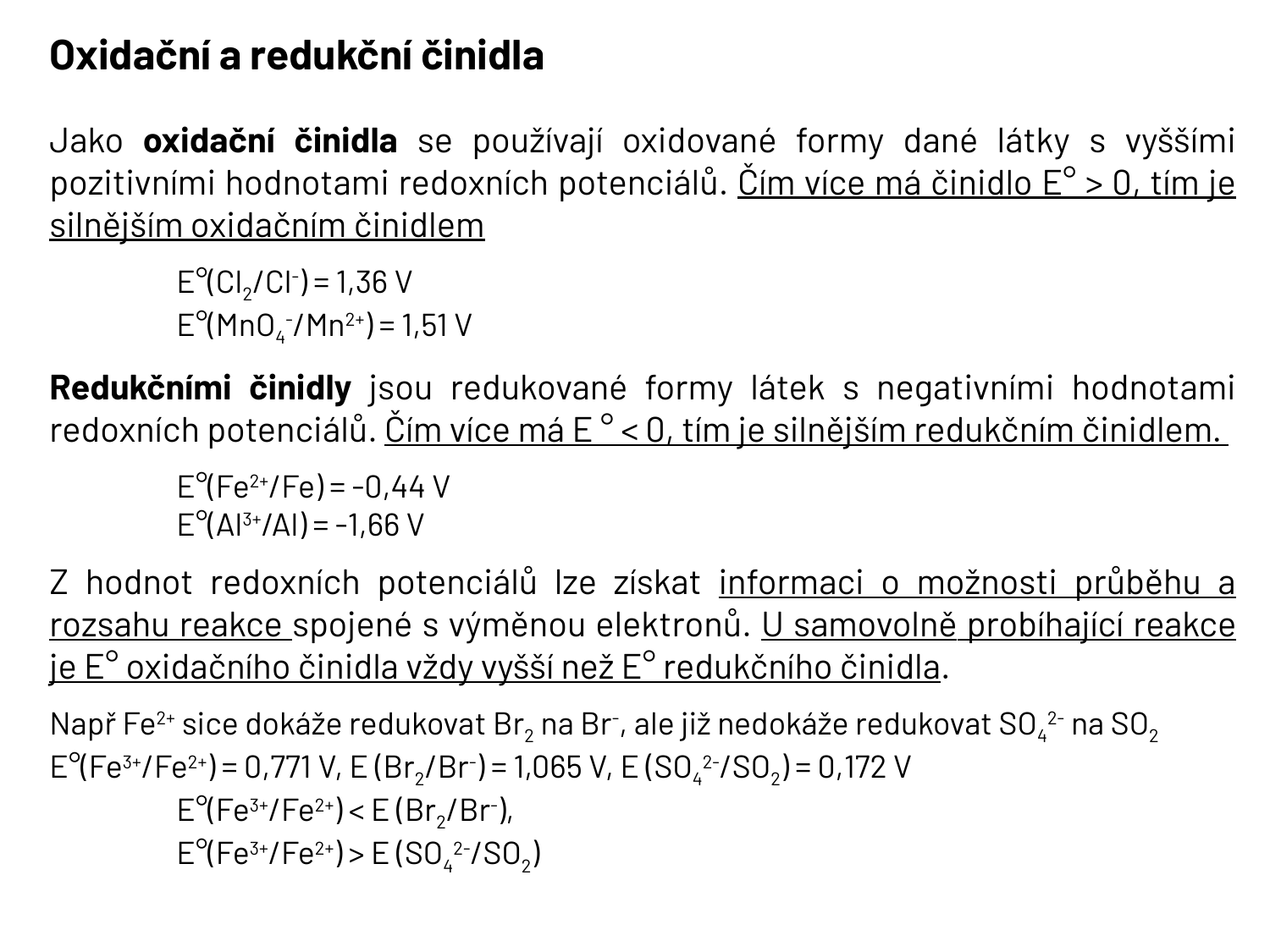

Oxidační a redukční činidla
Jako oxidační činidla se používají oxidované formy dané látky s vyššími pozitivními hodnotami redoxních potenciálů. Čím více má činidlo E° > 0, tím je silnějším oxidačním činidlem

	E°(Cl2/Cl-) = 1,36 V
	E°(MnO4-/Mn2+) = 1,51 V

Redukčními činidly jsou redukované formy látek s negativními hodnotami redoxních potenciálů. Čím více má E ° < 0, tím je silnějším redukčním činidlem.

	E°(Fe2+/Fe) = -0,44 V
	E°(Al3+/Al) = -1,66 V

Z hodnot redoxních potenciálů lze získat informaci o možnosti průběhu a rozsahu reakce spojené s výměnou elektronů. U samovolně probíhající reakce je E° oxidačního činidla vždy vyšší než E° redukčního činidla.

Např Fe2+ sice dokáže redukovat Br2 na Br-, ale již nedokáže redukovat SO42- na SO2
E°(Fe3+/Fe2+) = 0,771 V, E (Br2/Br-) = 1,065 V, E (SO42-/SO2) = 0,172 V
	E°(Fe3+/Fe2+) < E (Br2/Br-),
	E°(Fe3+/Fe2+) > E (SO42-/SO2)